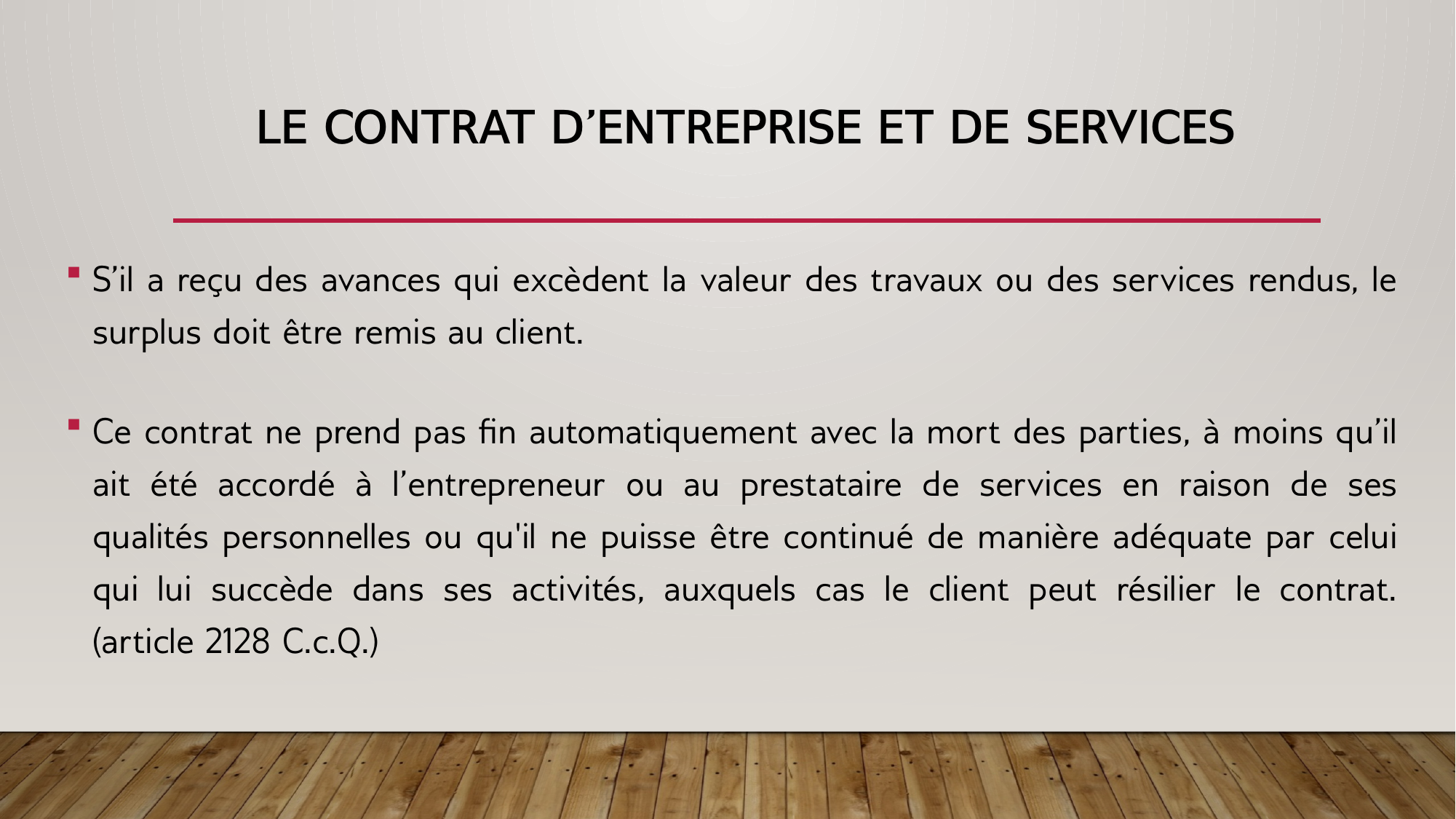

# LE CONTRAT D’ENTREPRISE ET DE SERVICES
S’il a reçu des avances qui excèdent la valeur des travaux ou des services rendus, le surplus doit être remis au client.

Ce contrat ne prend pas fin automatiquement avec la mort des parties, à moins qu’il ait été accordé à l’entrepreneur ou au prestataire de services en raison de ses qualités personnelles ou qu'il ne puisse être continué de manière adéquate par celui qui lui succède dans ses activités, auxquels cas le client peut résilier le contrat. (article 2128 C.c.Q.)